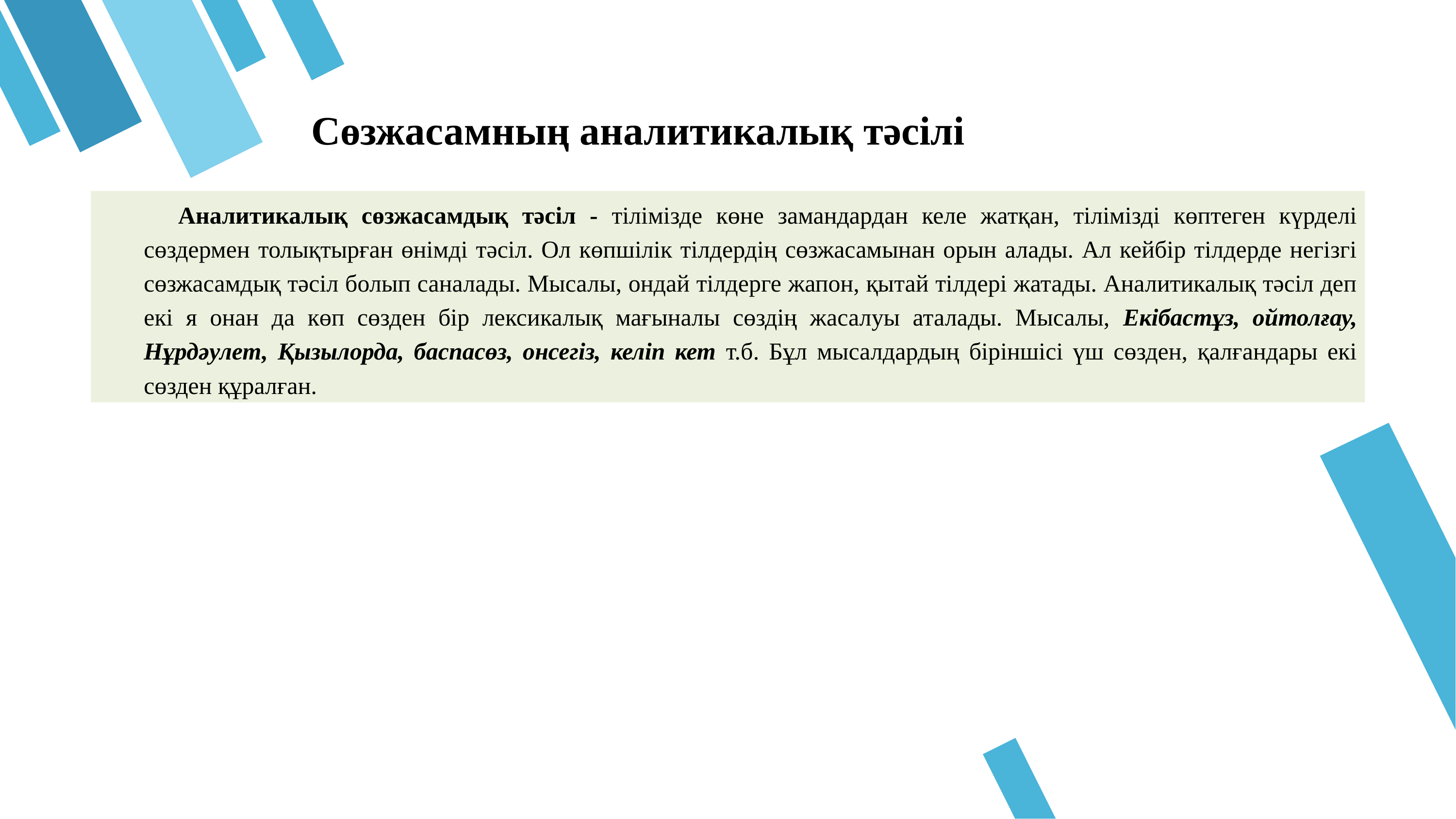

# Сөзжасамның аналитикалық тәсілі
Аналитикалық сөзжасамдық тәсіл - тілімізде көне замандардан келе жатқан, тілімізді көптеген күрделі сөздермен толықтырған өнімді тәсіл. Ол көпшілік тілдердің сөзжасамынан орын алады. Ал кейбір тілдерде негізгі сөзжасамдық тәсіл болып саналады. Мысалы, ондай тілдерге жапон, қытай тілдері жатады. Аналитикалық тәсіл деп екі я онан да көп сөзден бір лексикалық мағыналы сөздің жасалуы аталады. Мысалы, Екібастұз, ойтолғау, Нұрдәулет, Қызылорда, баспасөз, онсегіз, келіп кет т.б. Бұл мысалдардың біріншісі үш сөзден, қалғандары екі сөзден құралған.
02
03